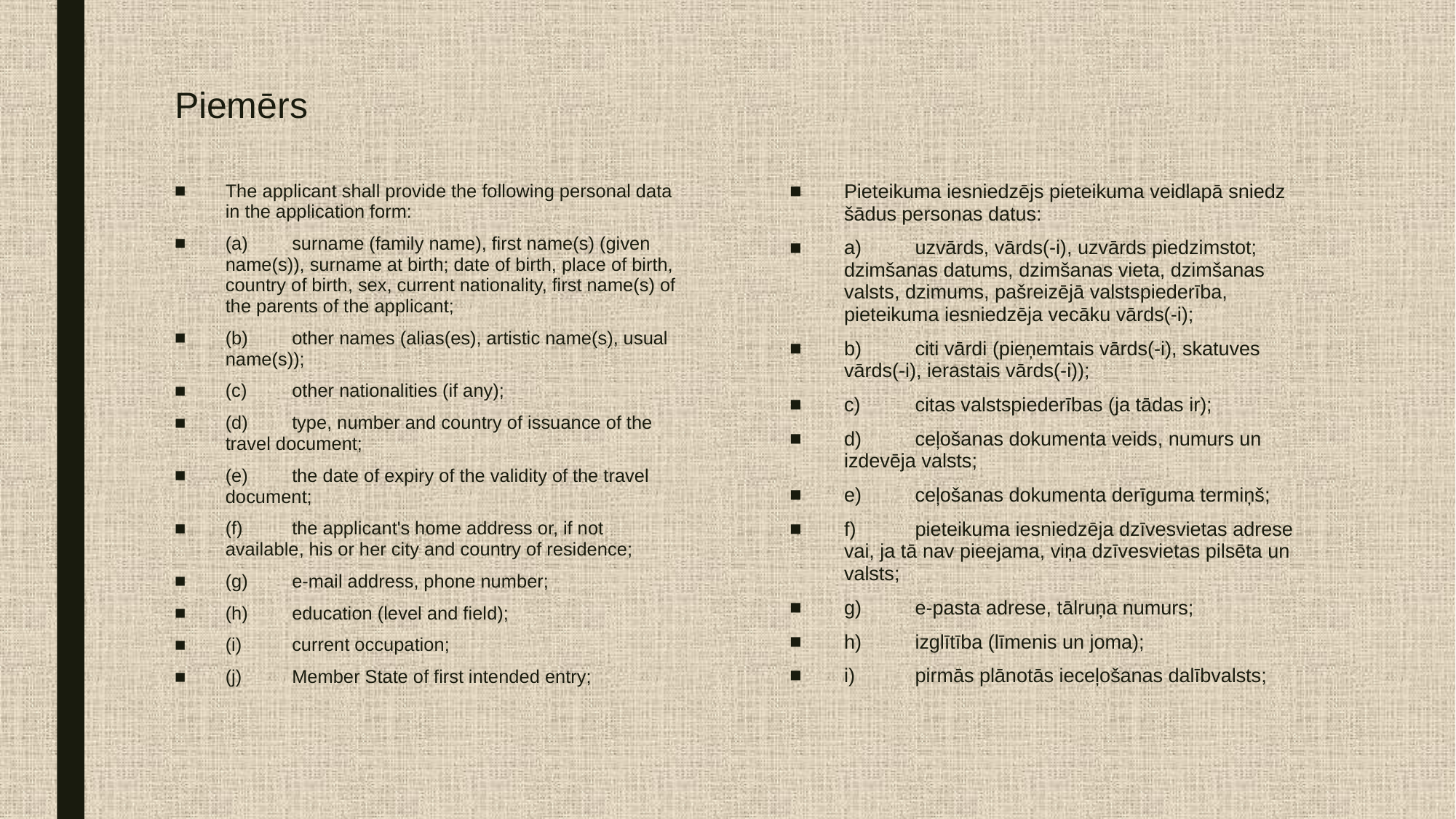

# Piemērs
The applicant shall provide the following personal data in the application form:
(a)	surname (family name), first name(s) (given name(s)), surname at birth; date of birth, place of birth, country of birth, sex, current nationality, first name(s) of the parents of the applicant;
(b)	other names (alias(es), artistic name(s), usual name(s));
(c)	other nationalities (if any);
(d)	type, number and country of issuance of the travel document;
(e)	the date of expiry of the validity of the travel document;
(f) 	the applicant's home address or, if not available, his or her city and country of residence;
(g) 	e-mail address, phone number;
(h) 	education (level and field);
(i)	current occupation;
(j)	Member State of first intended entry;

Pieteikuma iesniedzējs pieteikuma veidlapā sniedz šādus personas datus:
a)	uzvārds, vārds(-i), uzvārds piedzimstot; dzimšanas datums, dzimšanas vieta, dzimšanas valsts, dzimums, pašreizējā valstspiederība, pieteikuma iesniedzēja vecāku vārds(-i);
b)	citi vārdi (pieņemtais vārds(-i), skatuves vārds(-i), ierastais vārds(-i));
c)	citas valstspiederības (ja tādas ir);
d)	ceļošanas dokumenta veids, numurs un izdevēja valsts;
e)	ceļošanas dokumenta derīguma termiņš;
f) 	pieteikuma iesniedzēja dzīvesvietas adrese vai, ja tā nav pieejama, viņa dzīvesvietas pilsēta un valsts;
g) 	e-pasta adrese, tālruņa numurs;
h) 	izglītība (līmenis un joma);
i)	pirmās plānotās ieceļošanas dalībvalsts;